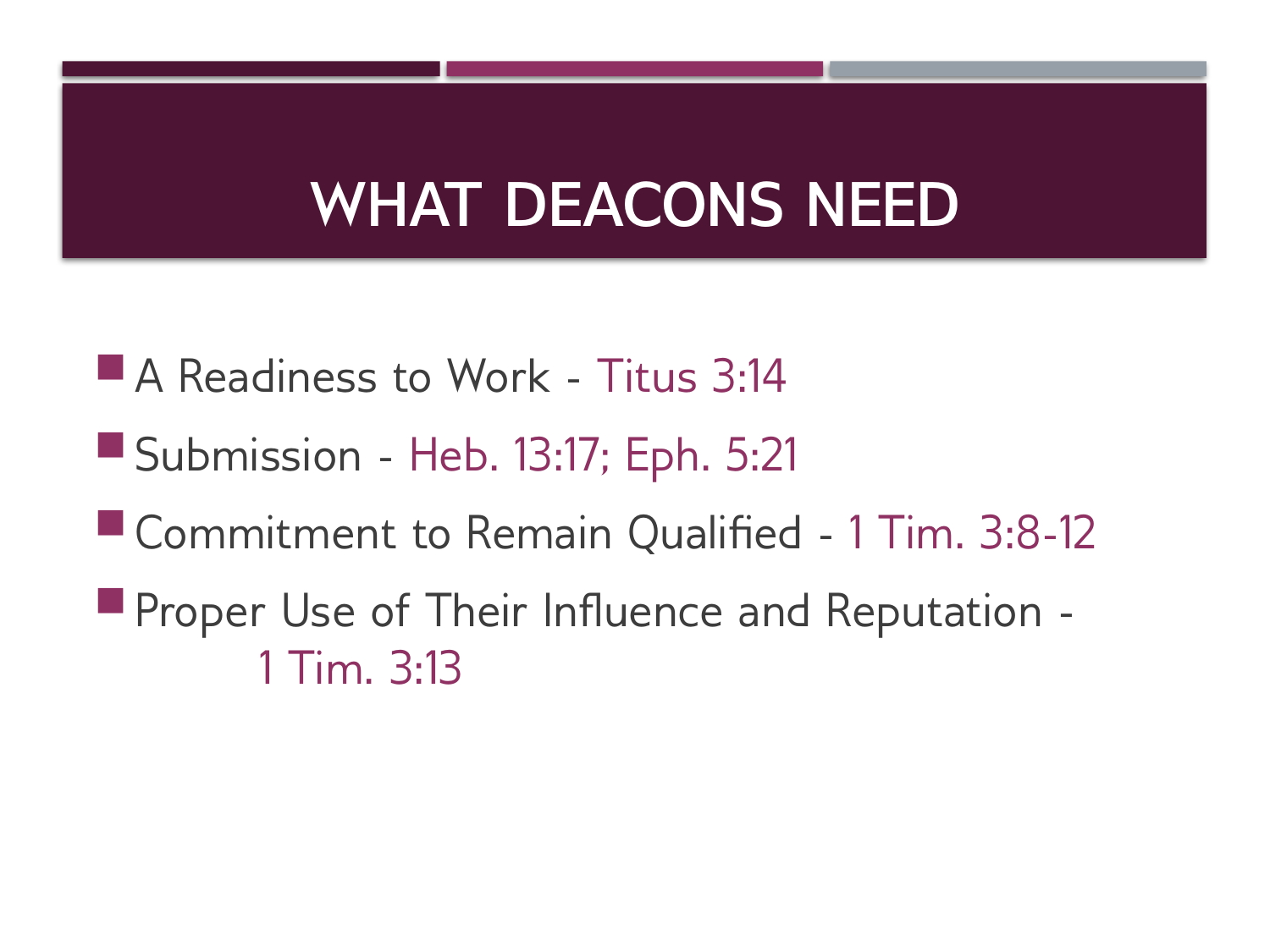

# What Deacons Need
A Readiness to Work - Titus 3:14
Submission - Heb. 13:17; Eph. 5:21
Commitment to Remain Qualified - 1 Tim. 3:8-12
Proper Use of Their Influence and Reputation -
													1 Tim. 3:13